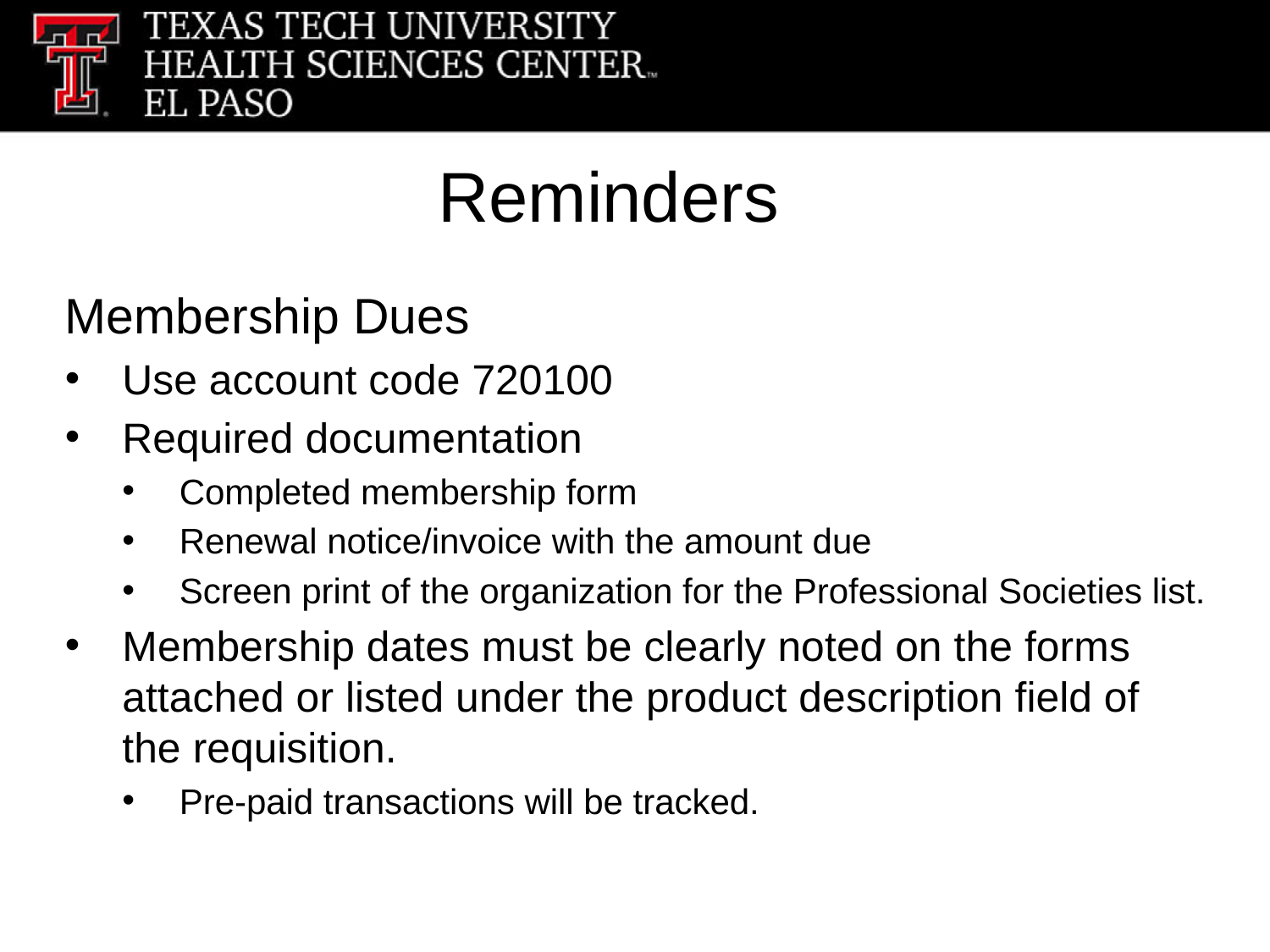

# Reminders
Membership Dues
Use account code 720100
Required documentation
Completed membership form
Renewal notice/invoice with the amount due
Screen print of the organization for the Professional Societies list.
Membership dates must be clearly noted on the forms attached or listed under the product description field of the requisition.
Pre-paid transactions will be tracked.